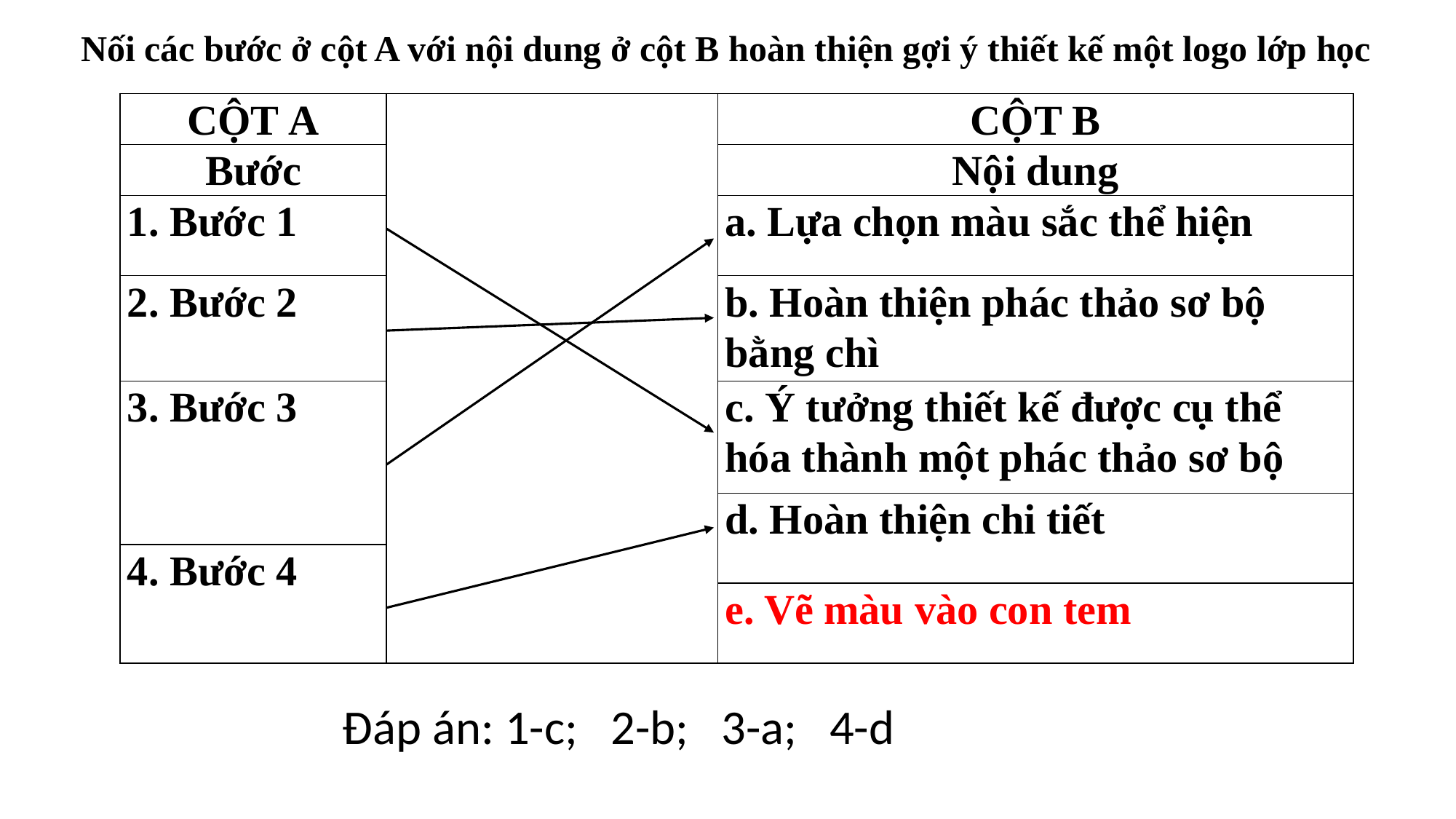

Nối các bước ở cột A với nội dung ở cột B hoàn thiện gợi ý thiết kế một logo lớp học
| CỘT A |  | CỘT B |
| --- | --- | --- |
| Bước |  | Nội dung |
| 1. Bước 1 |  | a. Lựa chọn màu sắc thể hiện |
| 2. Bước 2 |  | b. Hoàn thiện phác thảo sơ bộ bằng chì |
| 3. Bước 3 |  | c. Ý tưởng thiết kế được cụ thể hóa thành một phác thảo sơ bộ |
|  |  | d. Hoàn thiện chi tiết |
| 4. Bước 4 |  | d. Hoàn thiện chi tiết |
|  |  | e. Vẽ màu vào con tem |
Đáp án: 1-c;   2-b;   3-a;   4-d